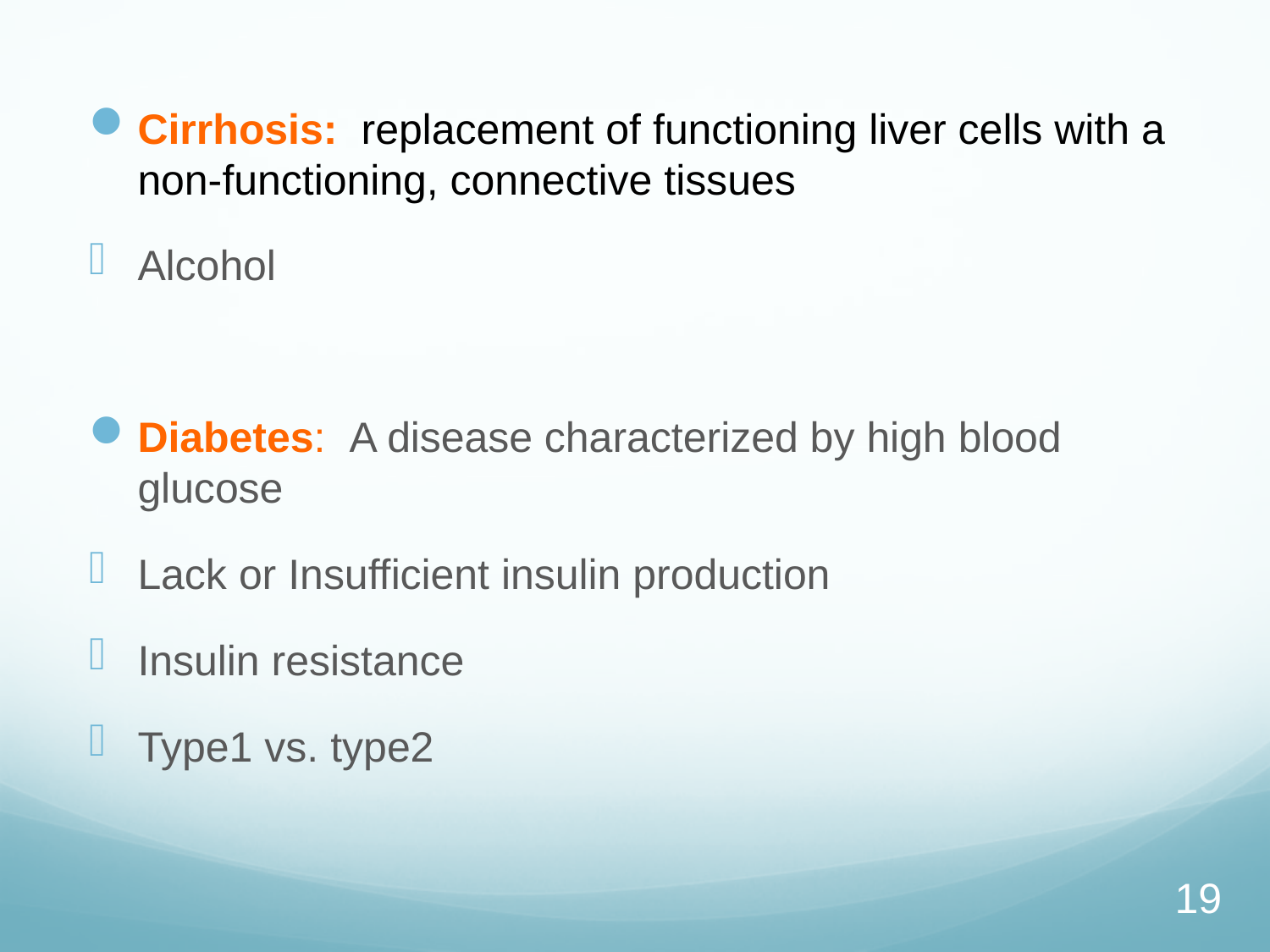

Cirrhosis:  replacement of functioning liver cells with a non-functioning, connective tissues
Alcohol

Diabetes:  A disease characterized by high blood glucose
Lack or Insufficient insulin production
Insulin resistance
Type1 vs. type2

19